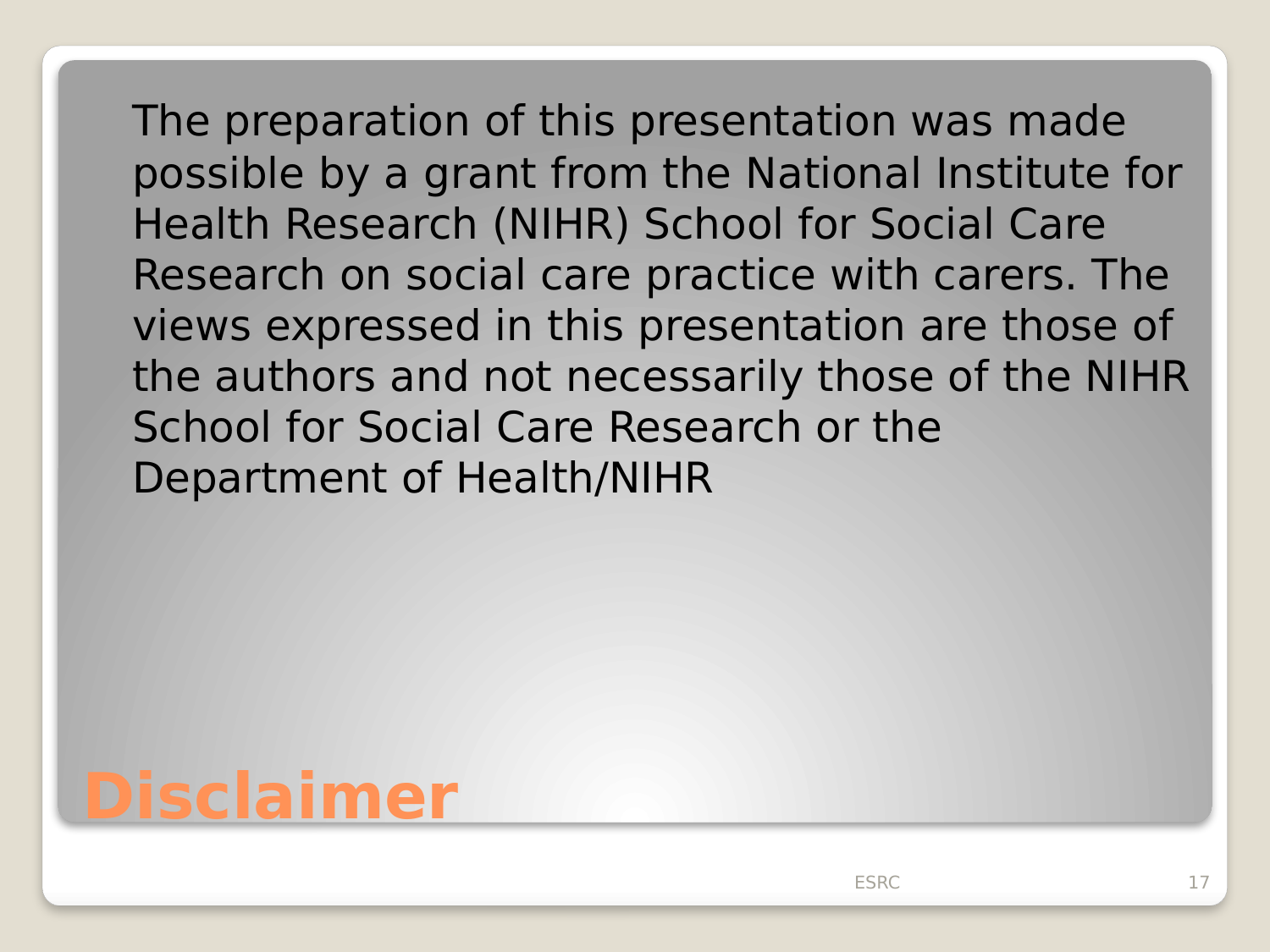

The preparation of this presentation was made possible by a grant from the National Institute for Health Research (NIHR) School for Social Care Research on social care practice with carers. The views expressed in this presentation are those of the authors and not necessarily those of the NIHR School for Social Care Research or the Department of Health/NIHR
# Disclaimer

ESRC
17